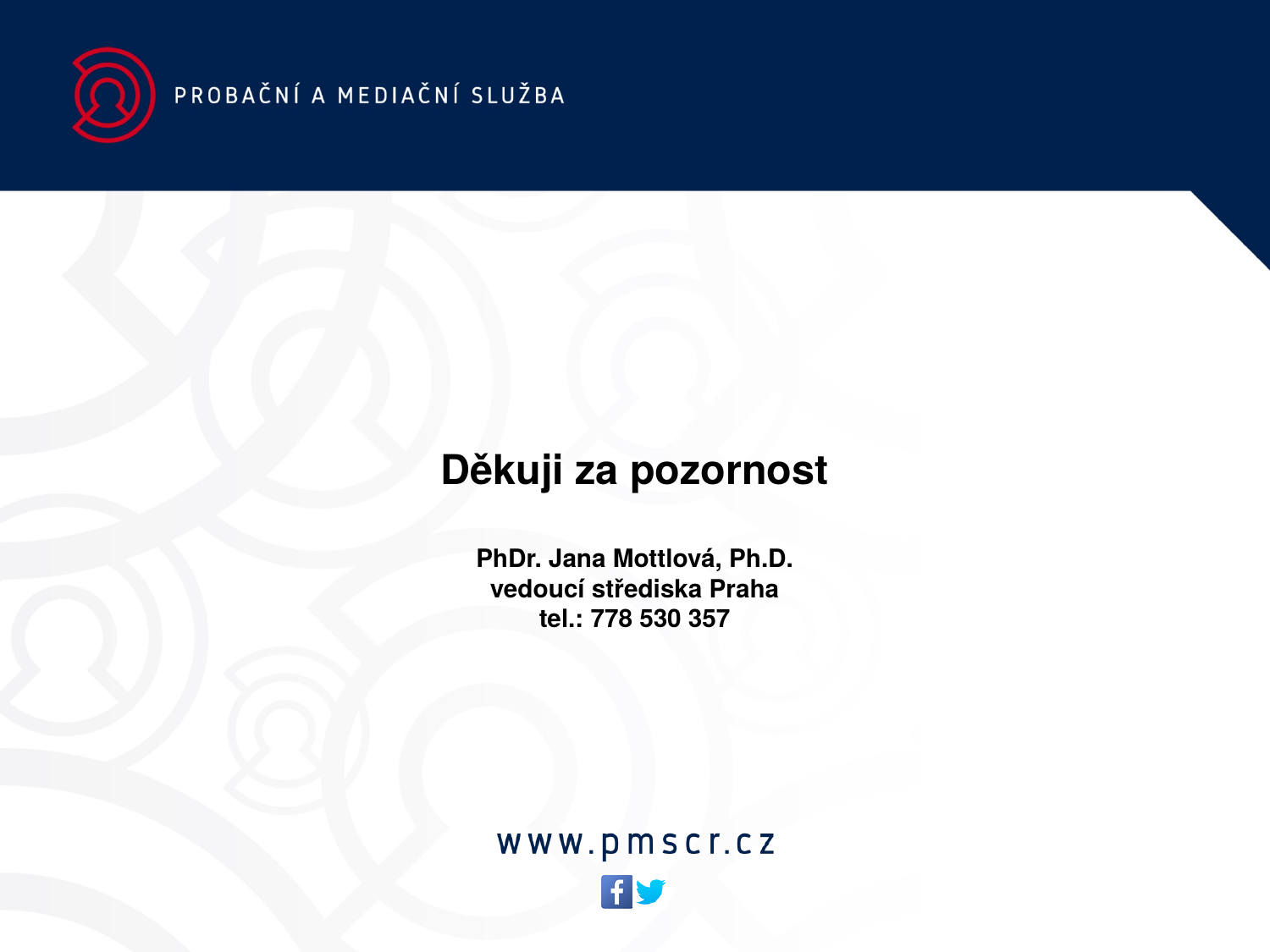

# Děkuji za pozornost PhDr. Jana Mottlová, Ph.D. vedoucí střediska Praha tel.: 778 530 357